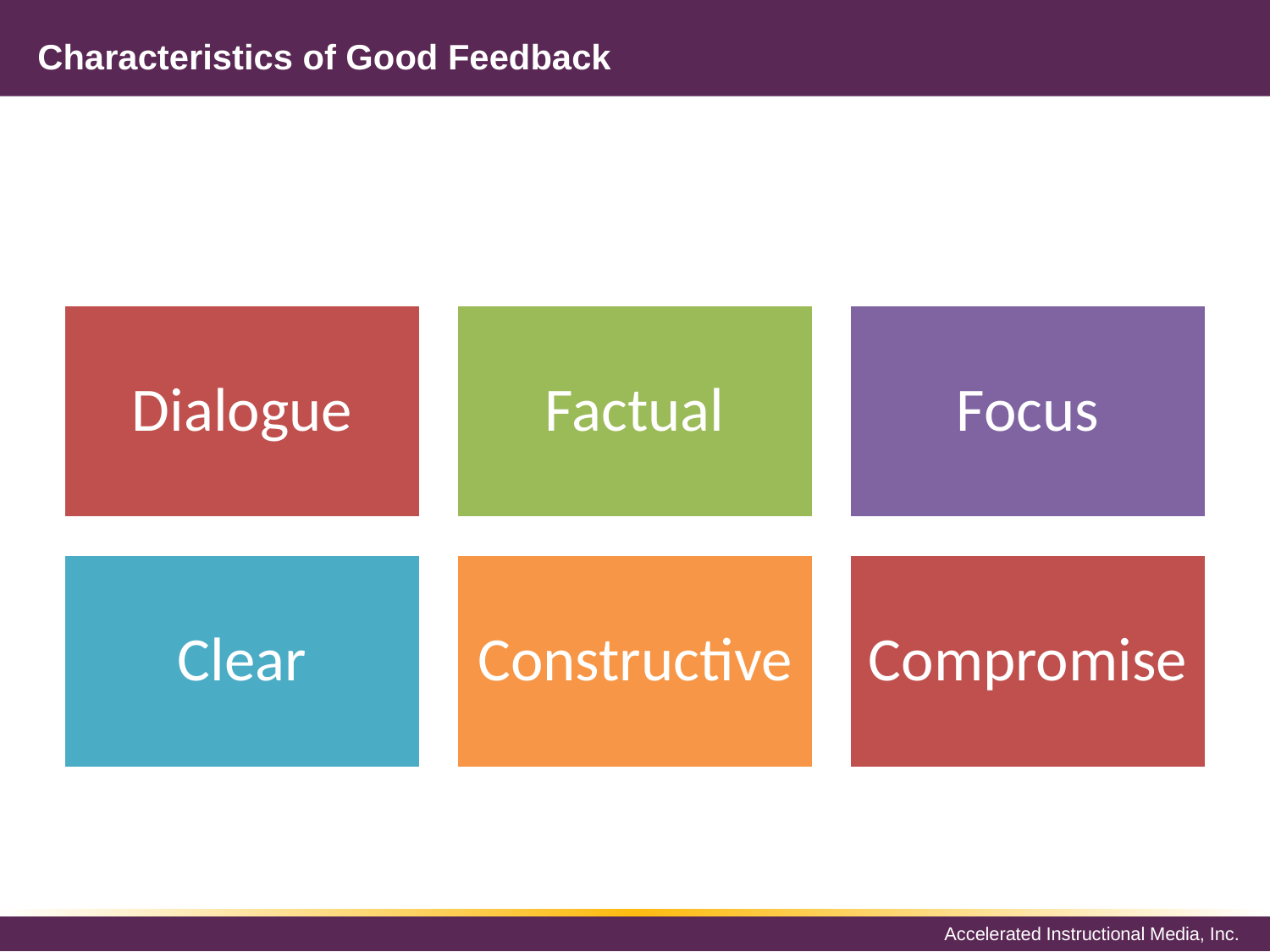

# Characteristics of Good Feedback

Dialogue
Factual
Focus
Clear
Constructive
Compromise